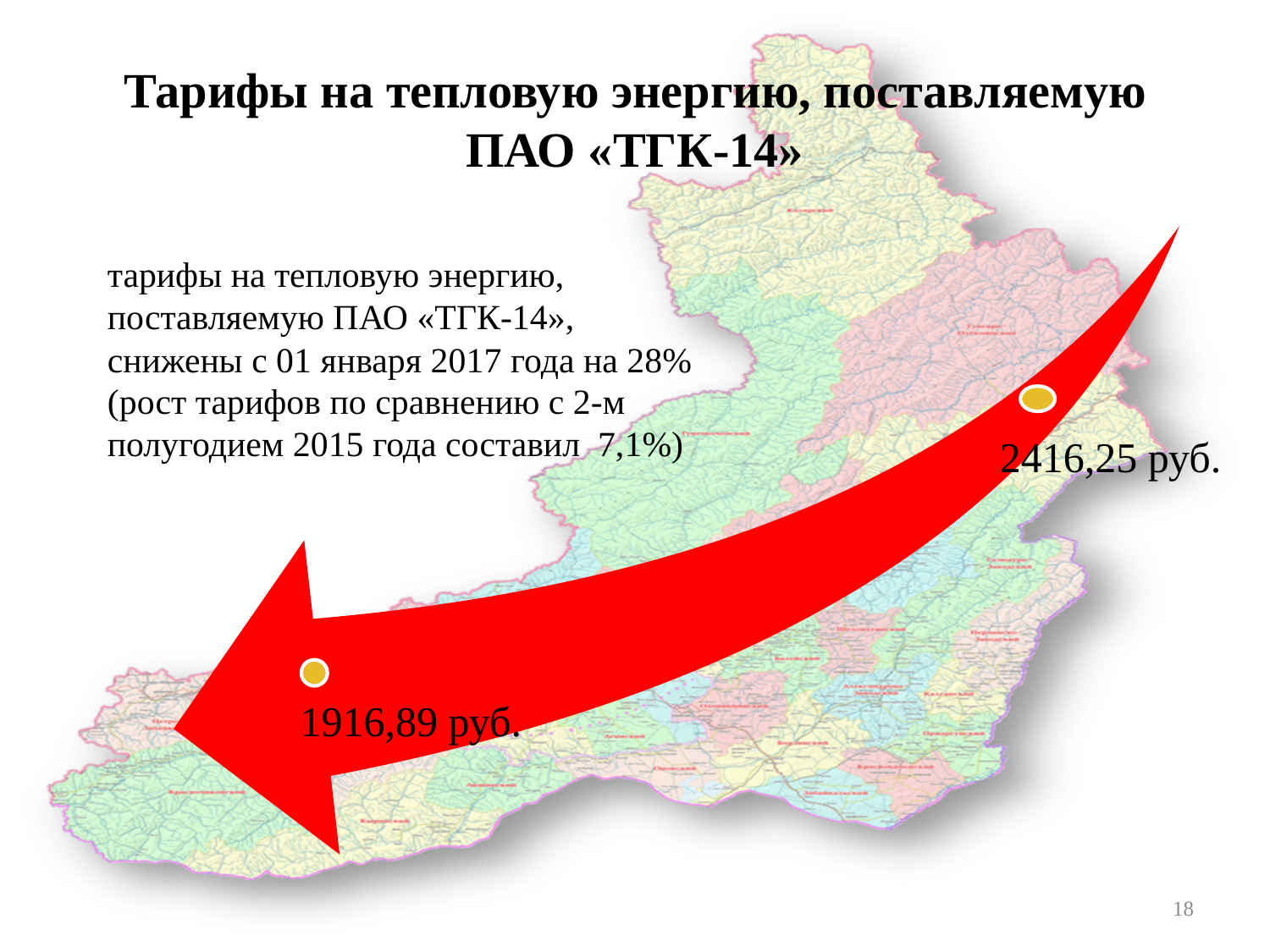

# Тарифы на тепловую энергию, поставляемую ПАО «ТГК-14»
1916,89 руб.

2416,25 руб.
тарифы на тепловую энергию, поставляемую ПАО «ТГК-14», снижены с 01 января 2017 года на 28% (рост тарифов по сравнению с 2-м полугодием 2015 года составил  7,1%)
18